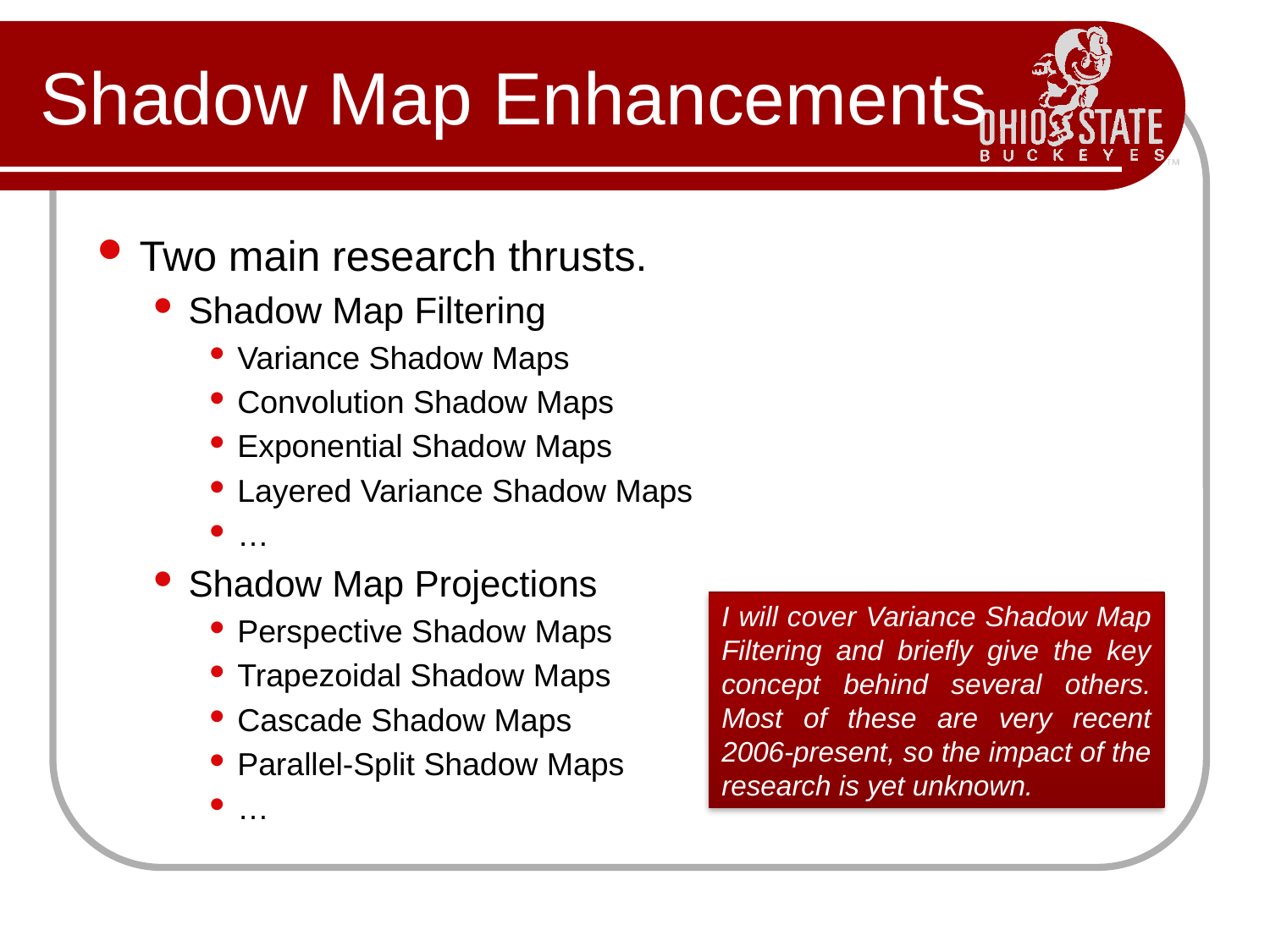

# Shadow Map Enhancements
Two main research thrusts.
Shadow Map Filtering
Variance Shadow Maps
Convolution Shadow Maps
Exponential Shadow Maps
Layered Variance Shadow Maps
…
Shadow Map Projections
Perspective Shadow Maps
Trapezoidal Shadow Maps
Cascade Shadow Maps
Parallel-Split Shadow Maps
…
I will cover Variance Shadow Map Filtering and briefly give the key concept behind several others. Most of these are very recent 2006-present, so the impact of the research is yet unknown.